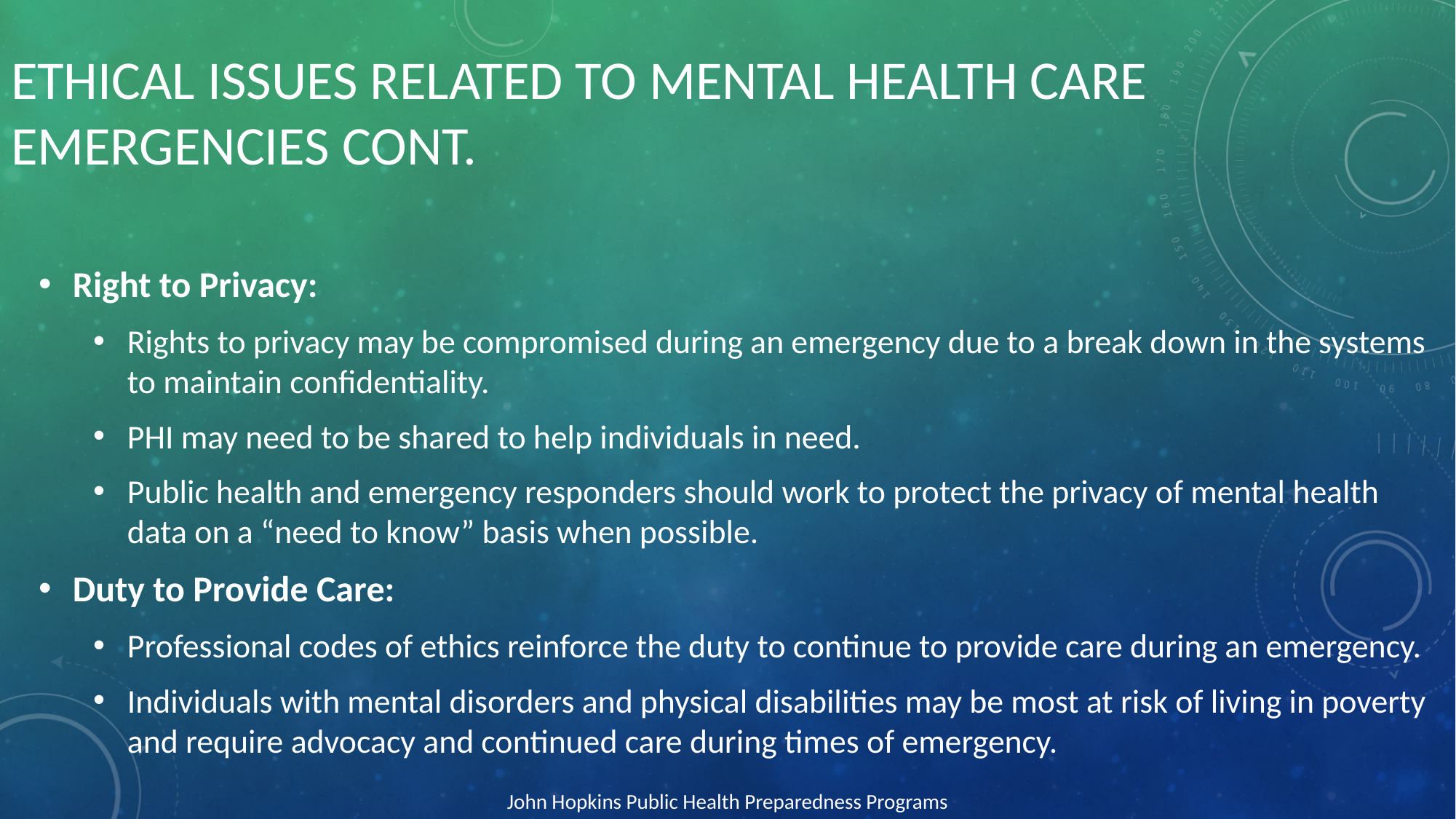

# Ethical issues related to mental health care emergencies cont.
Right to Privacy:
Rights to privacy may be compromised during an emergency due to a break down in the systems to maintain confidentiality.
PHI may need to be shared to help individuals in need.
Public health and emergency responders should work to protect the privacy of mental health data on a “need to know” basis when possible.
Duty to Provide Care:
Professional codes of ethics reinforce the duty to continue to provide care during an emergency.
Individuals with mental disorders and physical disabilities may be most at risk of living in poverty and require advocacy and continued care during times of emergency.

John Hopkins Public Health Preparedness Programs